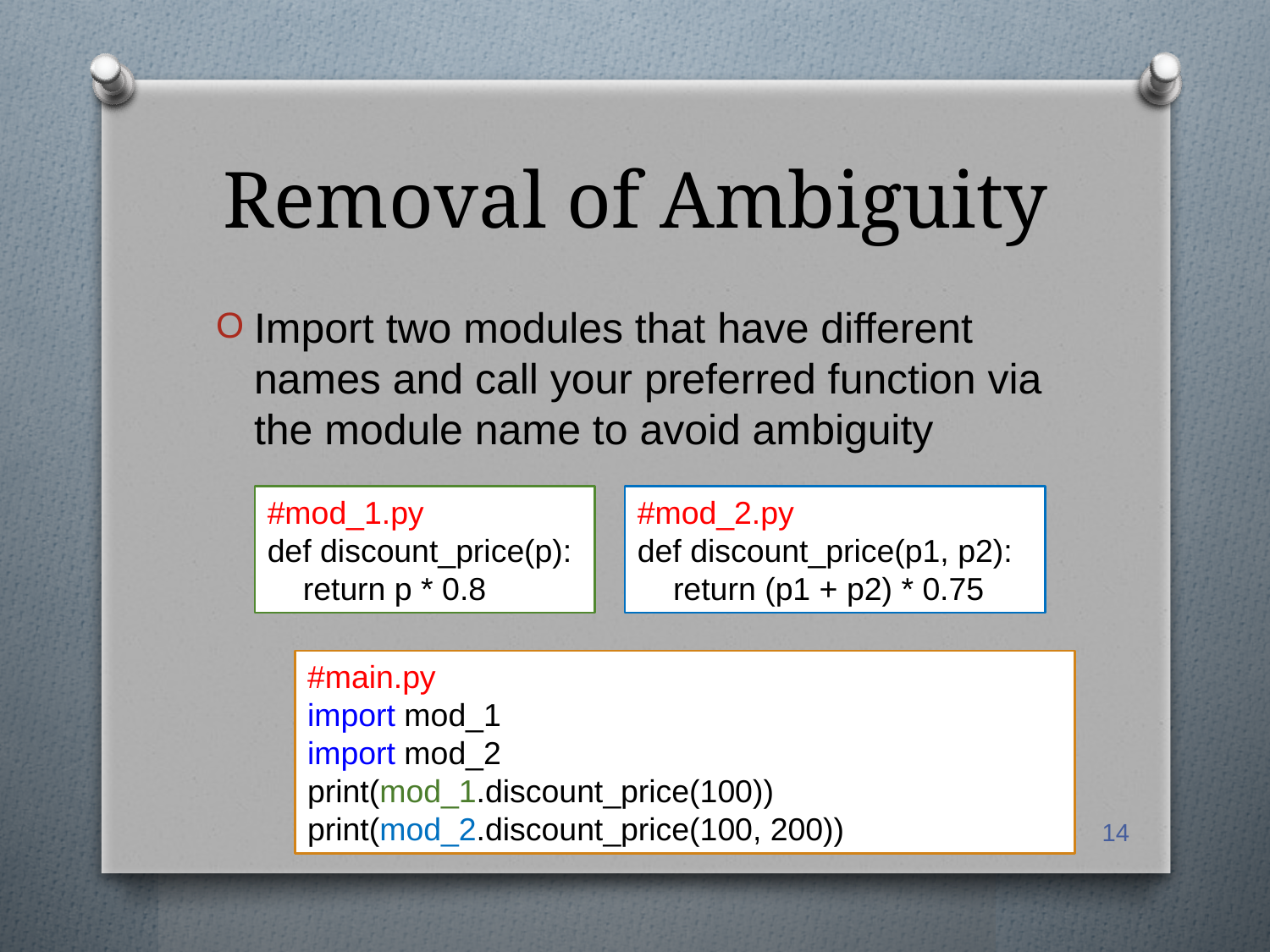

# Removal of Ambiguity
Import two modules that have different names and call your preferred function via the module name to avoid ambiguity
#mod_1.py
def discount_price(p):
    return p * 0.8
#mod_2.py
def discount_price(p1, p2):
    return (p1 + p2) * 0.75
#main.py
import mod_1
import mod_2
print(mod_1.discount_price(100)) print(mod_2.discount_price(100, 200))
14